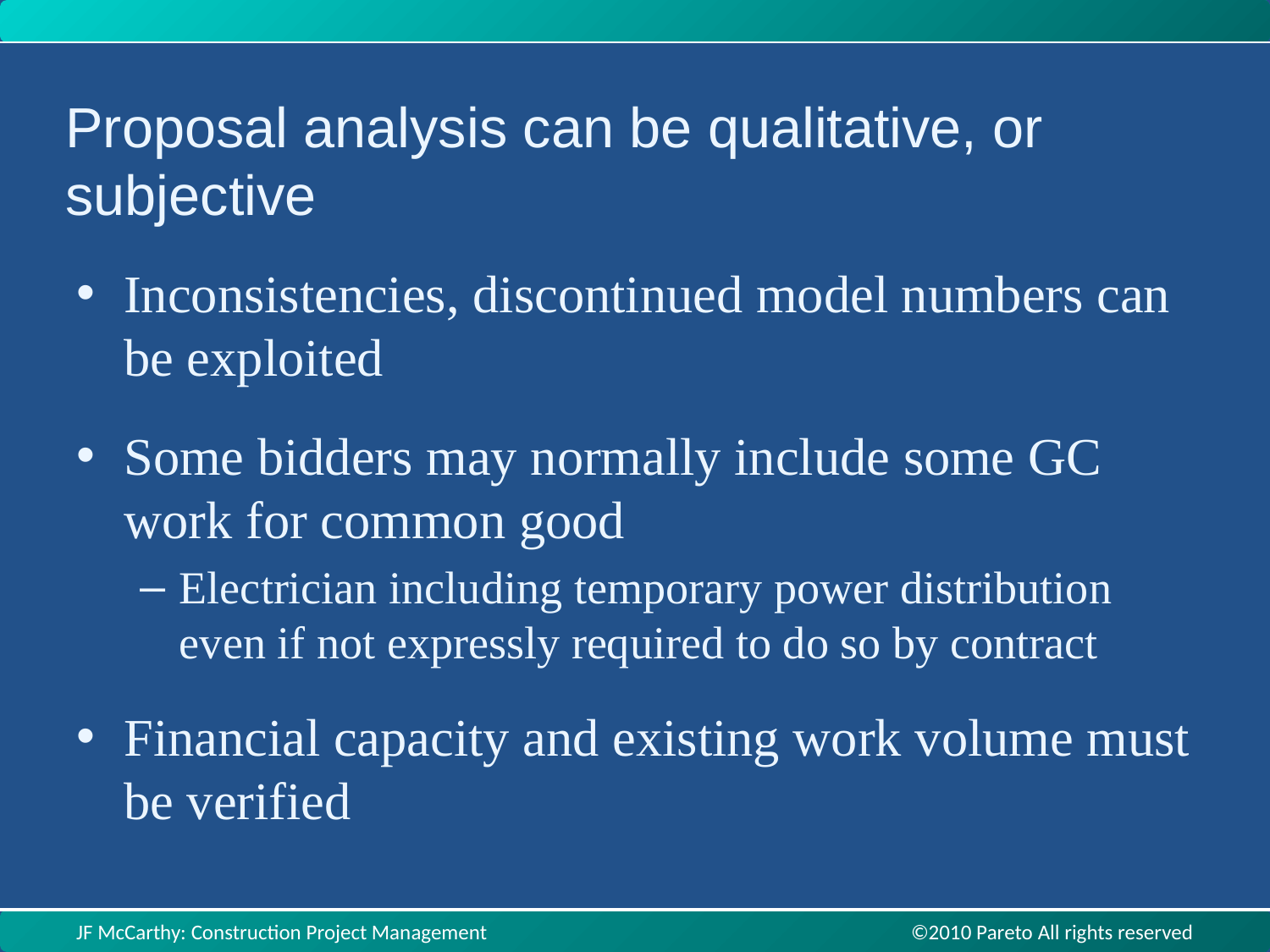

Proposal analysis can be qualitative, or subjective
Inconsistencies, discontinued model numbers can be exploited

Some bidders may normally include some GC work for common good
Electrician including temporary power distribution even if not expressly required to do so by contract

Financial capacity and existing work volume must be verified
JF McCarthy: Construction Project Management                                                                                       ©2010 Pareto All rights reserved

JF McCarthy: Construction Project Management                                                                                       ©2010 Pareto All rights reserved